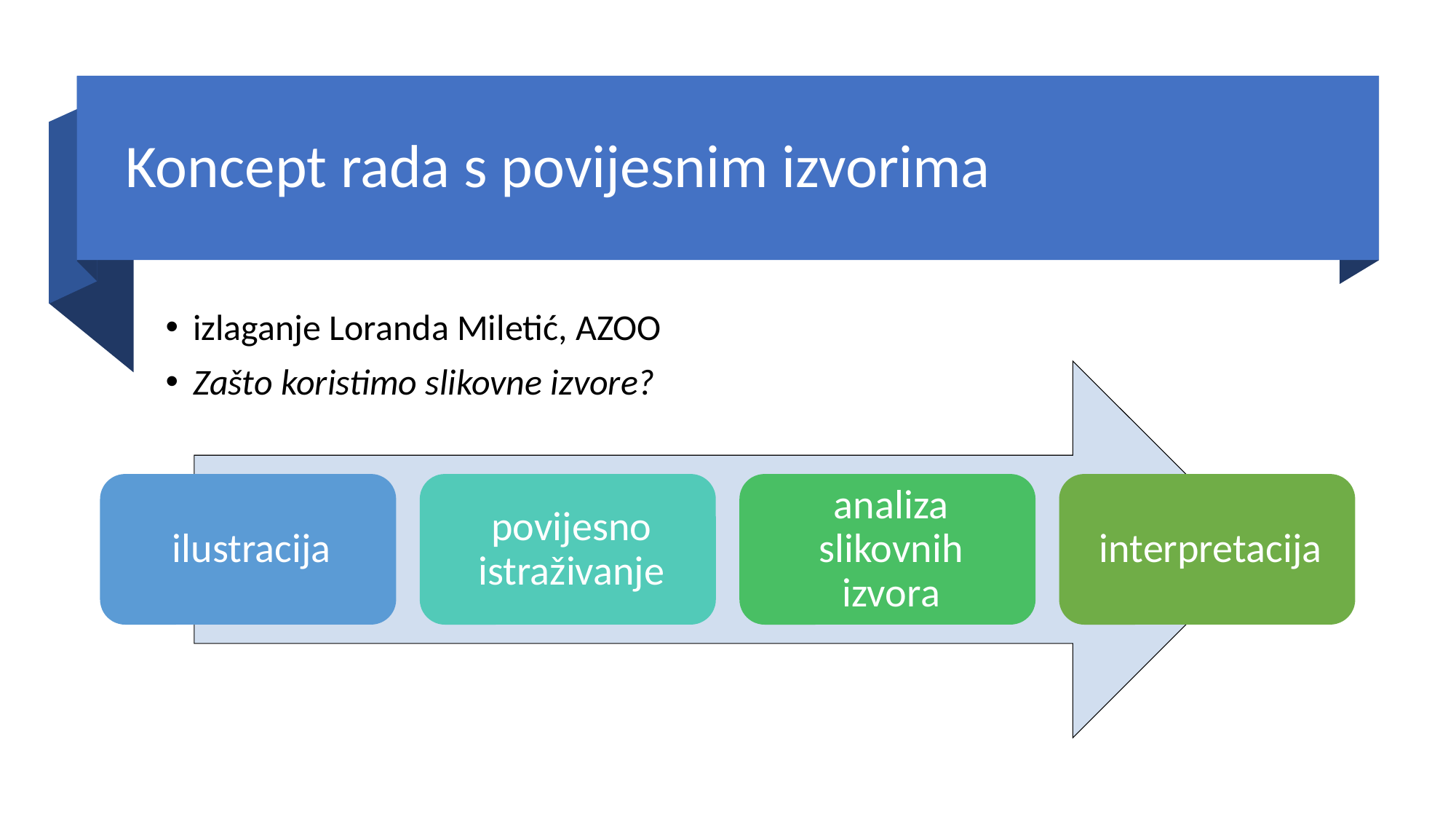

# Koncept rada s povijesnim izvorima

izlaganje Loranda Miletić, AZOO
Zašto koristimo slikovne izvore?

ilustracija
povijesno istraživanje
analiza slikovnih izvora
interpretacija